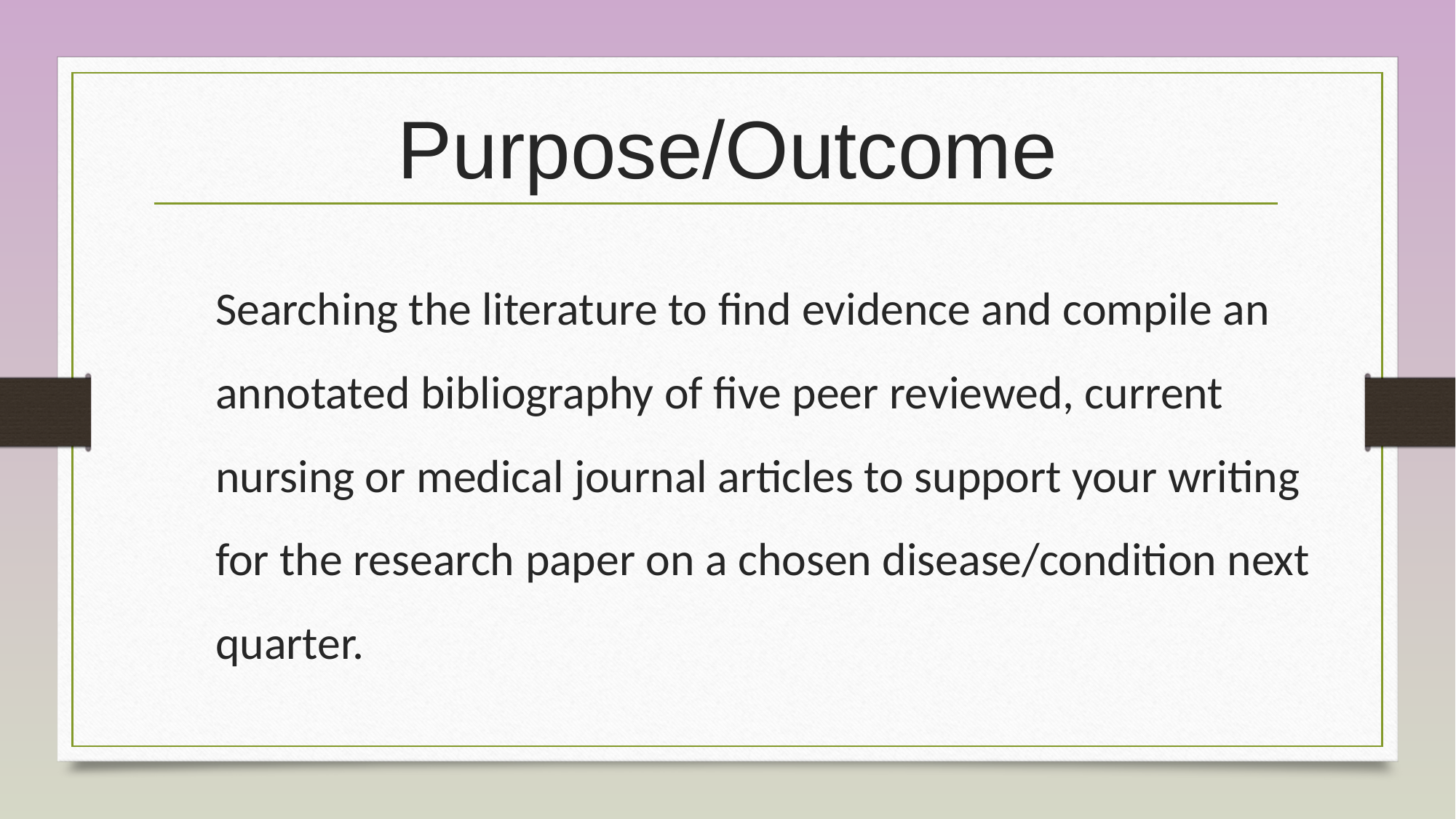

# Purpose/Outcome
Searching the literature to find evidence and compile an annotated bibliography of five peer reviewed, current nursing or medical journal articles to support your writing for the research paper on a chosen disease/condition next quarter.